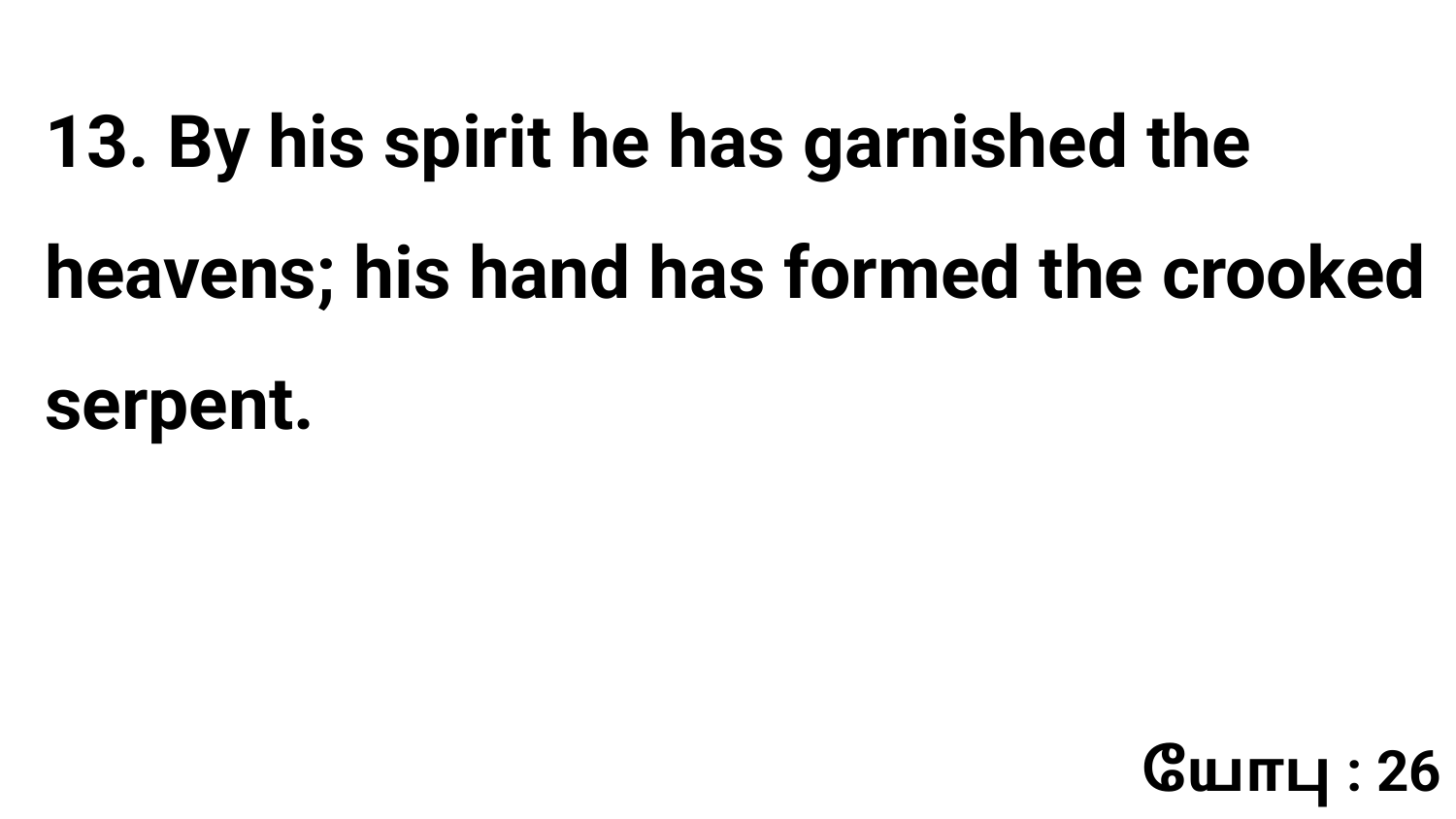

13. By his spirit he has garnished the heavens; his hand has formed the crooked serpent.
யோபு : 26